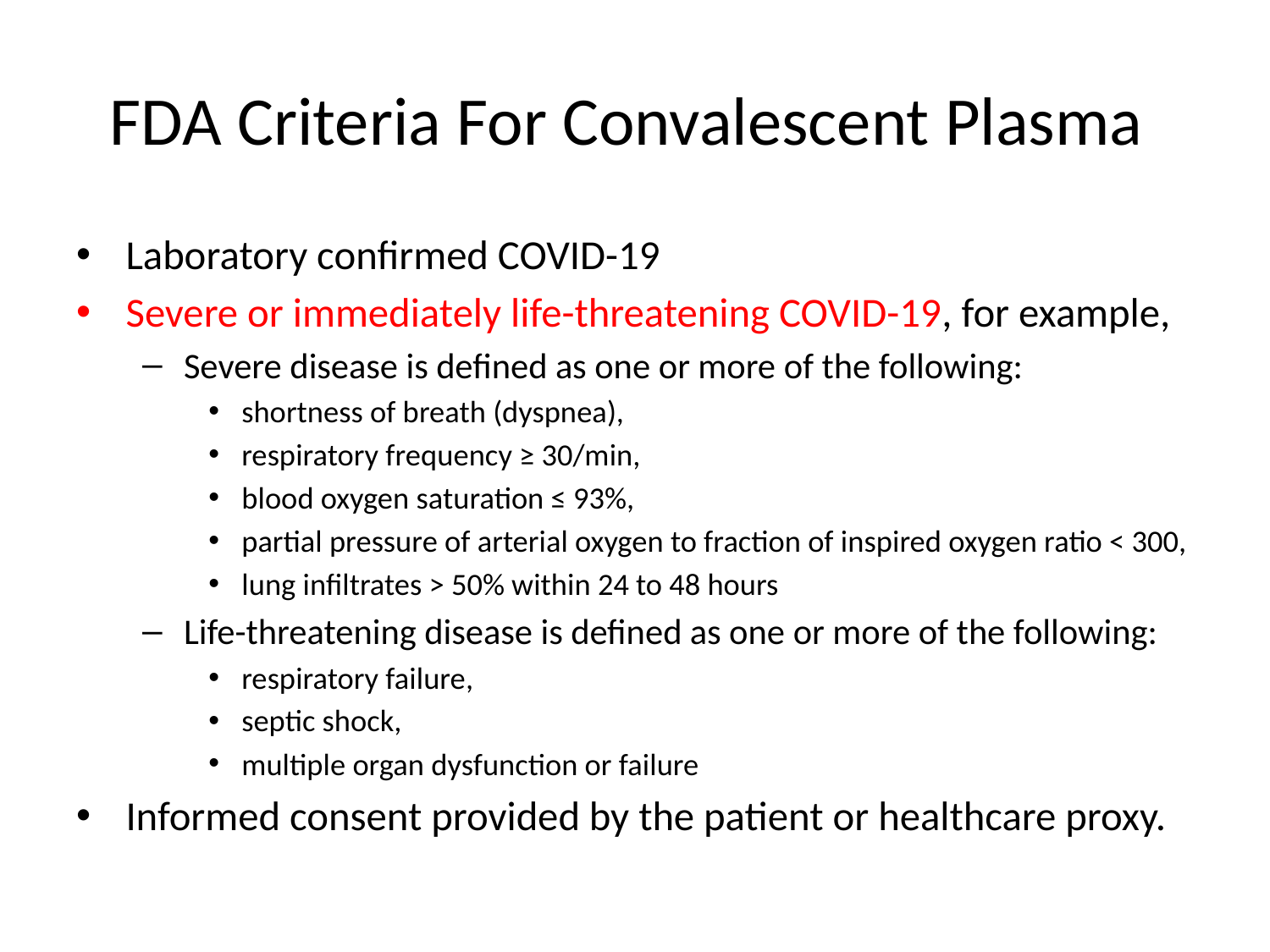

# FDA Criteria For Convalescent Plasma
Laboratory confirmed COVID-19
Severe or immediately life-threatening COVID-19, for example,
Severe disease is defined as one or more of the following:
shortness of breath (dyspnea),
respiratory frequency ≥ 30/min,
blood oxygen saturation ≤ 93%,
partial pressure of arterial oxygen to fraction of inspired oxygen ratio < 300,
lung infiltrates > 50% within 24 to 48 hours
Life-threatening disease is defined as one or more of the following:
respiratory failure,
septic shock,
multiple organ dysfunction or failure
Informed consent provided by the patient or healthcare proxy.